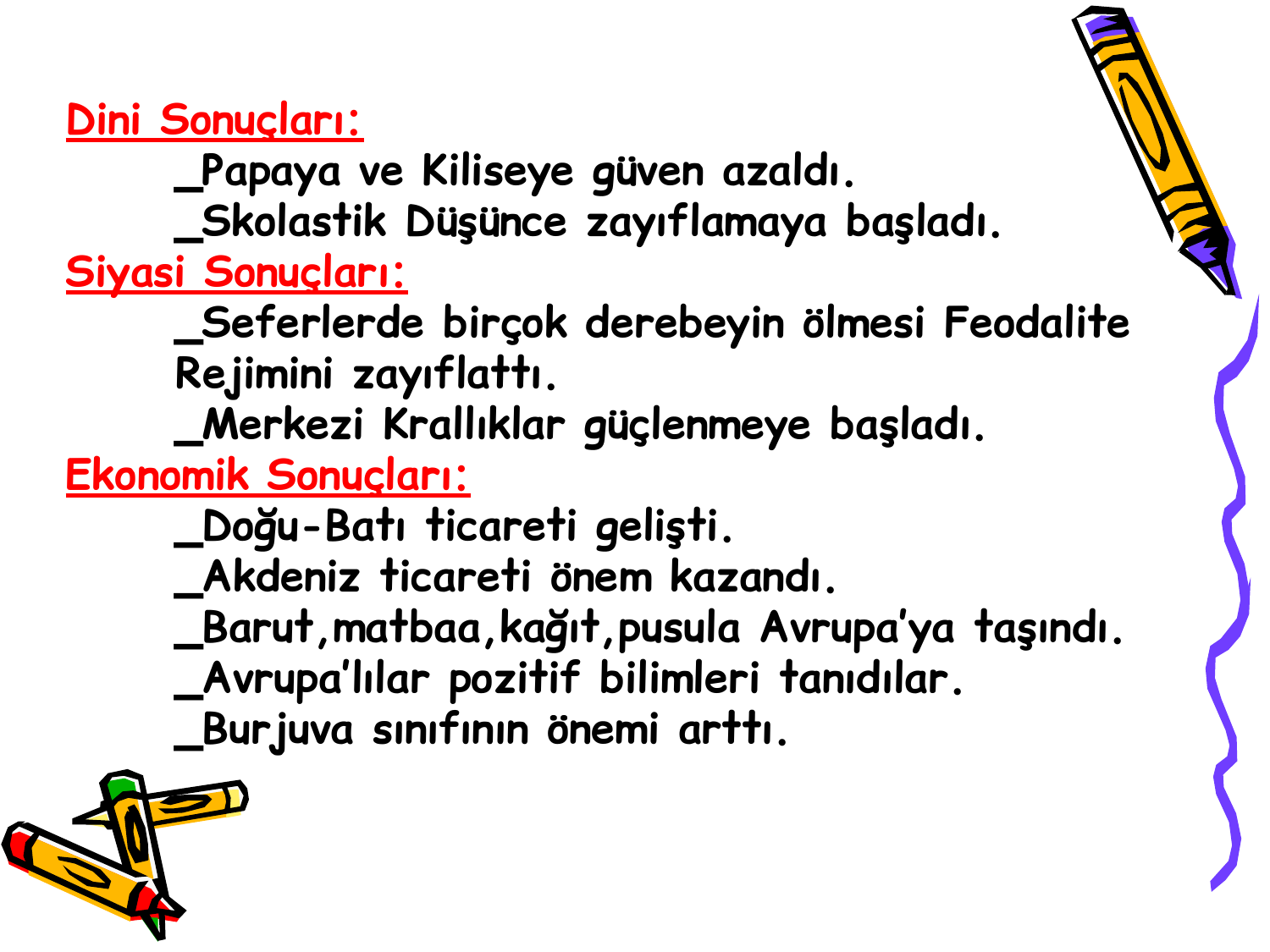

Dini Sonuçları:
	_Papaya ve Kiliseye güven azaldı.
	_Skolastik Düşünce zayıflamaya başladı.
Siyasi Sonuçları:
	_Seferlerde birçok derebeyin ölmesi Feodalite
	Rejimini zayıflattı.
	_Merkezi Krallıklar güçlenmeye başladı.
Ekonomik Sonuçları:
	_Doğu-Batı ticareti gelişti.
	_Akdeniz ticareti önem kazandı.
	_Barut,matbaa,kağıt,pusula Avrupa’ya taşındı.
	_Avrupa’lılar pozitif bilimleri tanıdılar.
	_Burjuva sınıfının önemi arttı.